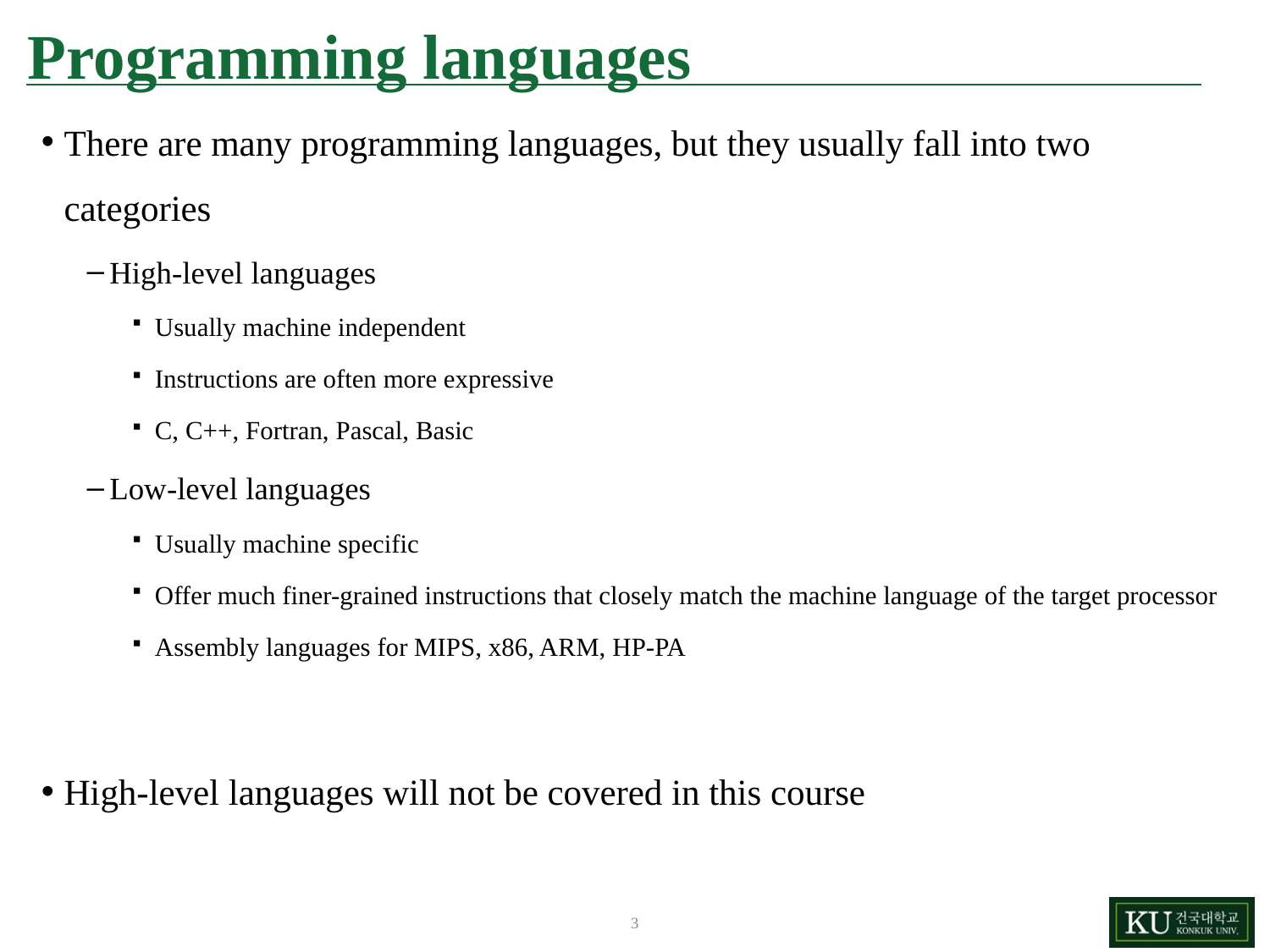

# Programming languages
There are many programming languages, but they usually fall into two categories
High-level languages
Usually machine independent
Instructions are often more expressive
C, C++, Fortran, Pascal, Basic
Low-level languages
Usually machine specific
Offer much finer-grained instructions that closely match the machine language of the target processor
Assembly languages for MIPS, x86, ARM, HP-PA

High-level languages will not be covered in this course
3